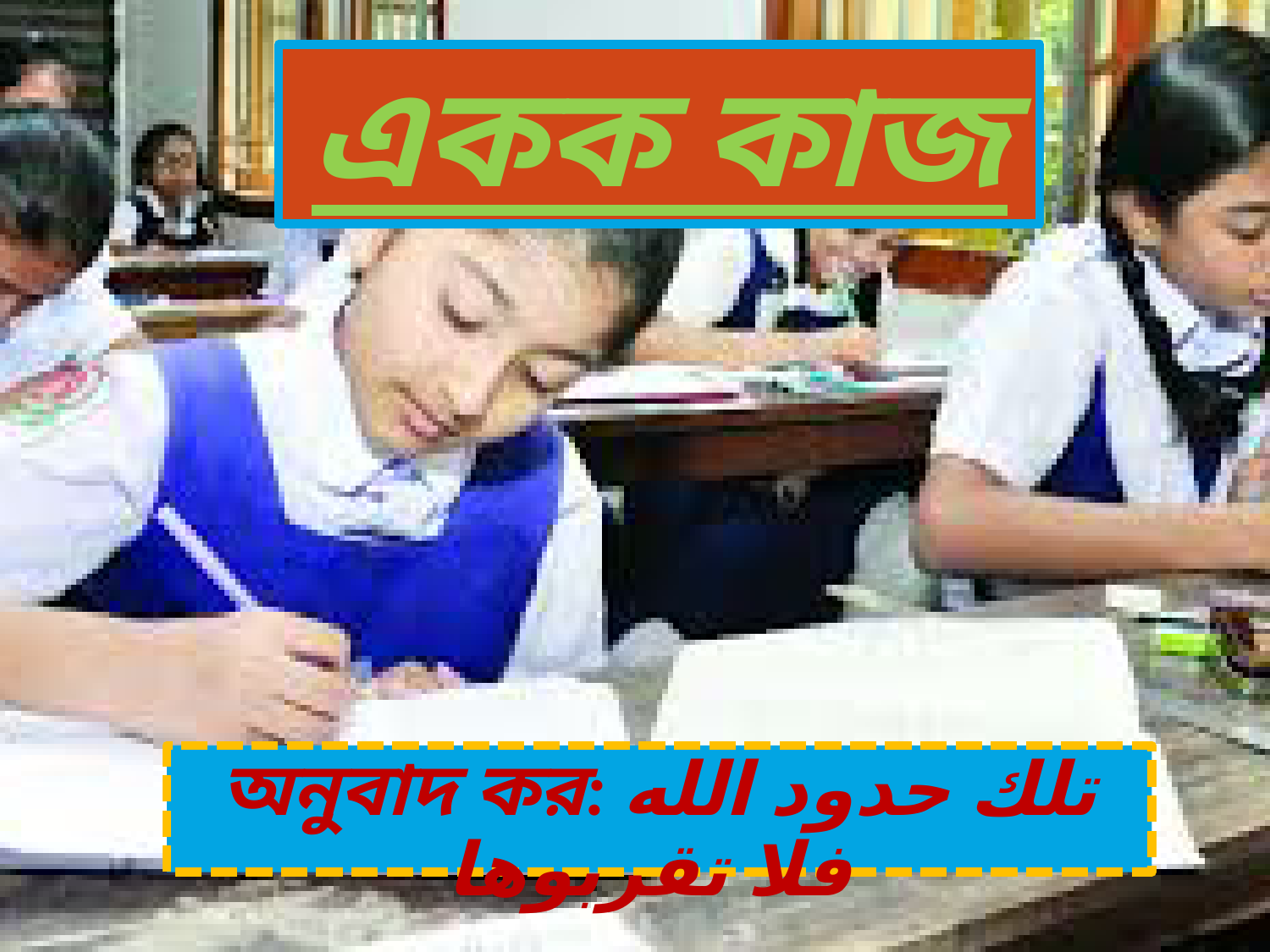

# একক কাজ
অনুবাদ কর: تلك حدود الله فلا تقربوها